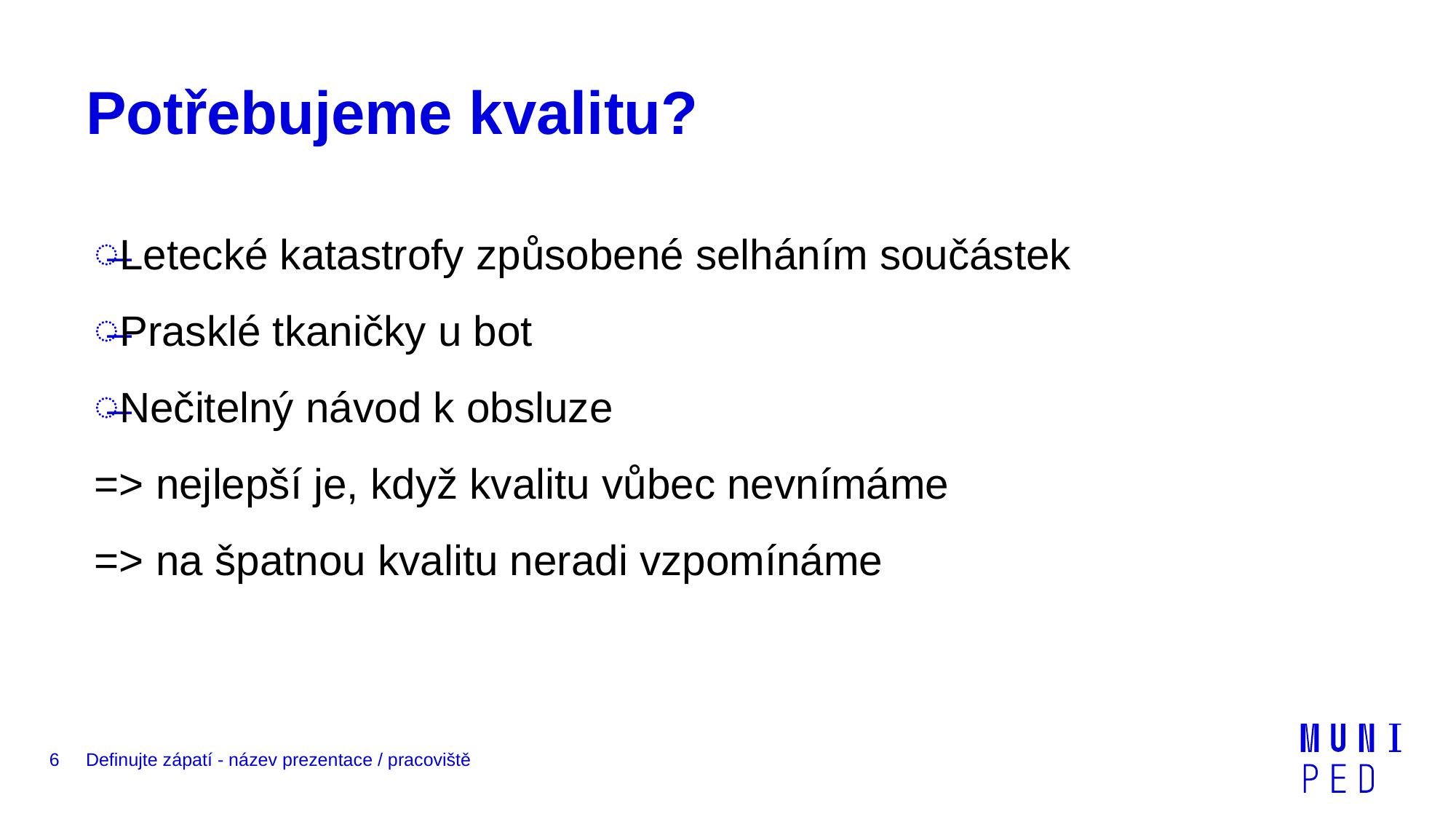

# Potřebujeme kvalitu?
Letecké katastrofy způsobené selháním součástek
Prasklé tkaničky u bot
Nečitelný návod k obsluze
=> nejlepší je, když kvalitu vůbec nevnímáme
=> na špatnou kvalitu neradi vzpomínáme

6
Definujte zápatí - název prezentace / pracoviště